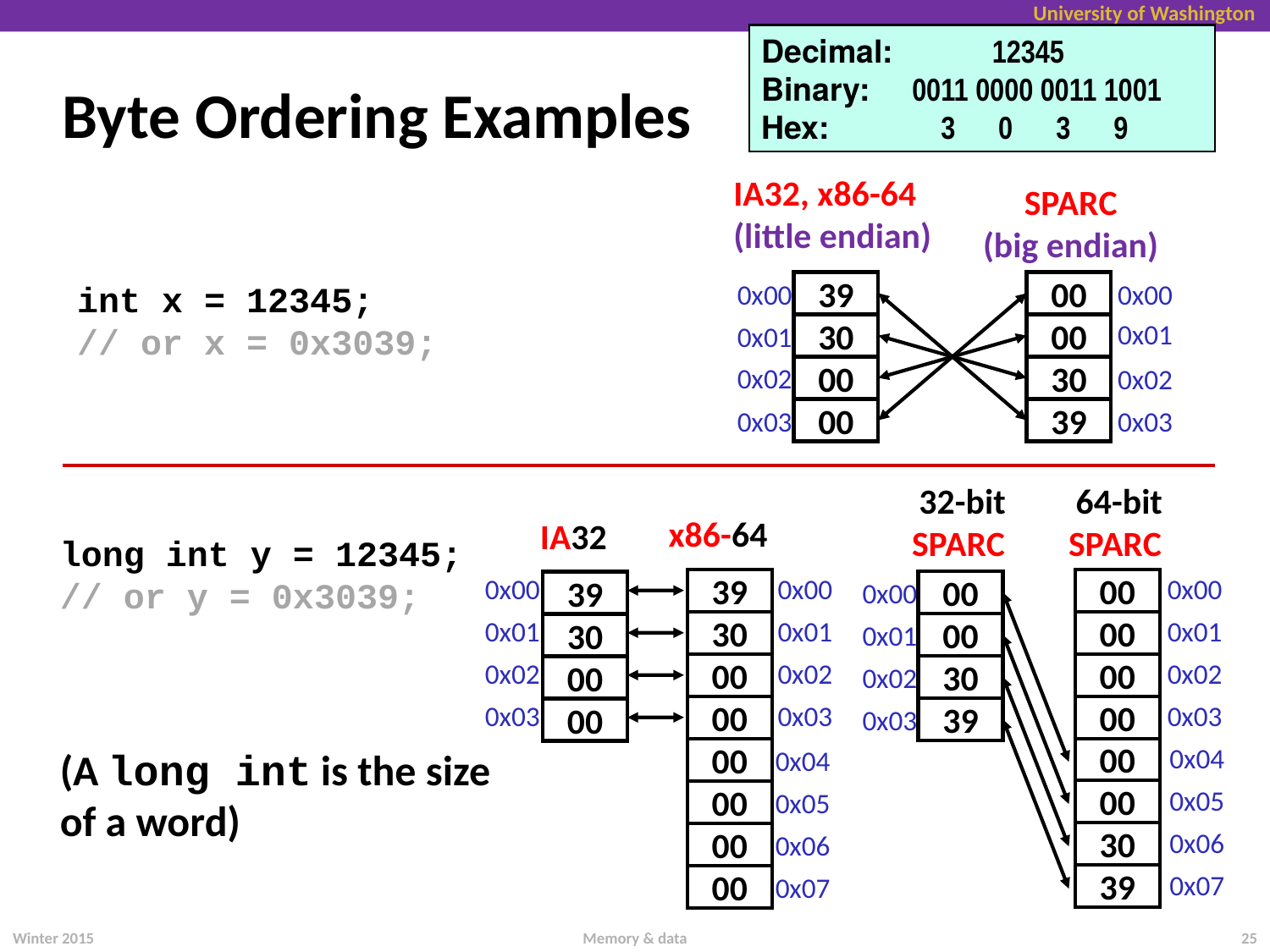

Decimal:	         12345
Binary:  	0011 0000 0011 1001
Hex:  	    3      0      3      9
# Byte Ordering Examples
IA32, x86-64
(little endian)
SPARC
(big endian)
int x = 12345;
// or x = 0x3039;
0x00
39
30
00
00
00
00
30
39
0x00

0x01
0x01
0x02
0x02
0x03
0x03
32-bit
SPARC
00
00
30
39
64-bit
SPARC
00
00
30
39

long int y = 12345;
// or y = 0x3039;

(A long int is the size
of a word)

x86-64
39
30
00
00
IA32
39
30
00
00
0x00
0x01
0x02
0x03
0x00
0x01
0x02
0x03
0x00
0x01
0x02
0x03
00
00
00
00
0x00
0x01
0x02
0x03

0x04
0x05
0x06
0x07
00
00
00
00
0x04
0x05
0x06
0x07
Winter 2015
Memory & data
25